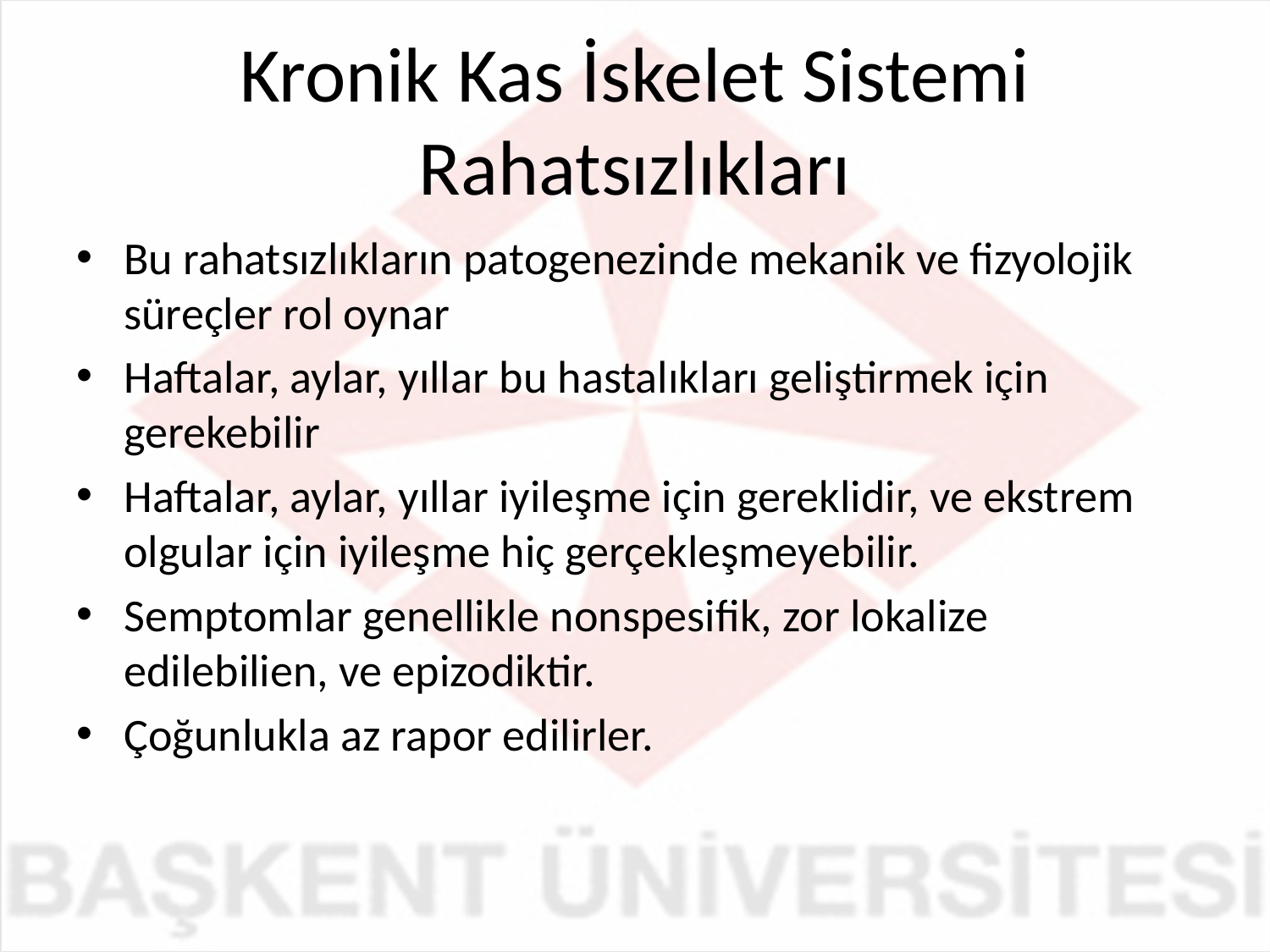

# Kronik Kas İskelet Sistemi Rahatsızlıkları
Bu rahatsızlıkların patogenezinde mekanik ve fizyolojik süreçler rol oynar
Haftalar, aylar, yıllar bu hastalıkları geliştirmek için gerekebilir
Haftalar, aylar, yıllar iyileşme için gereklidir, ve ekstrem olgular için iyileşme hiç gerçekleşmeyebilir.
Semptomlar genellikle nonspesifik, zor lokalize edilebilien, ve epizodiktir.
Çoğunlukla az rapor edilirler.